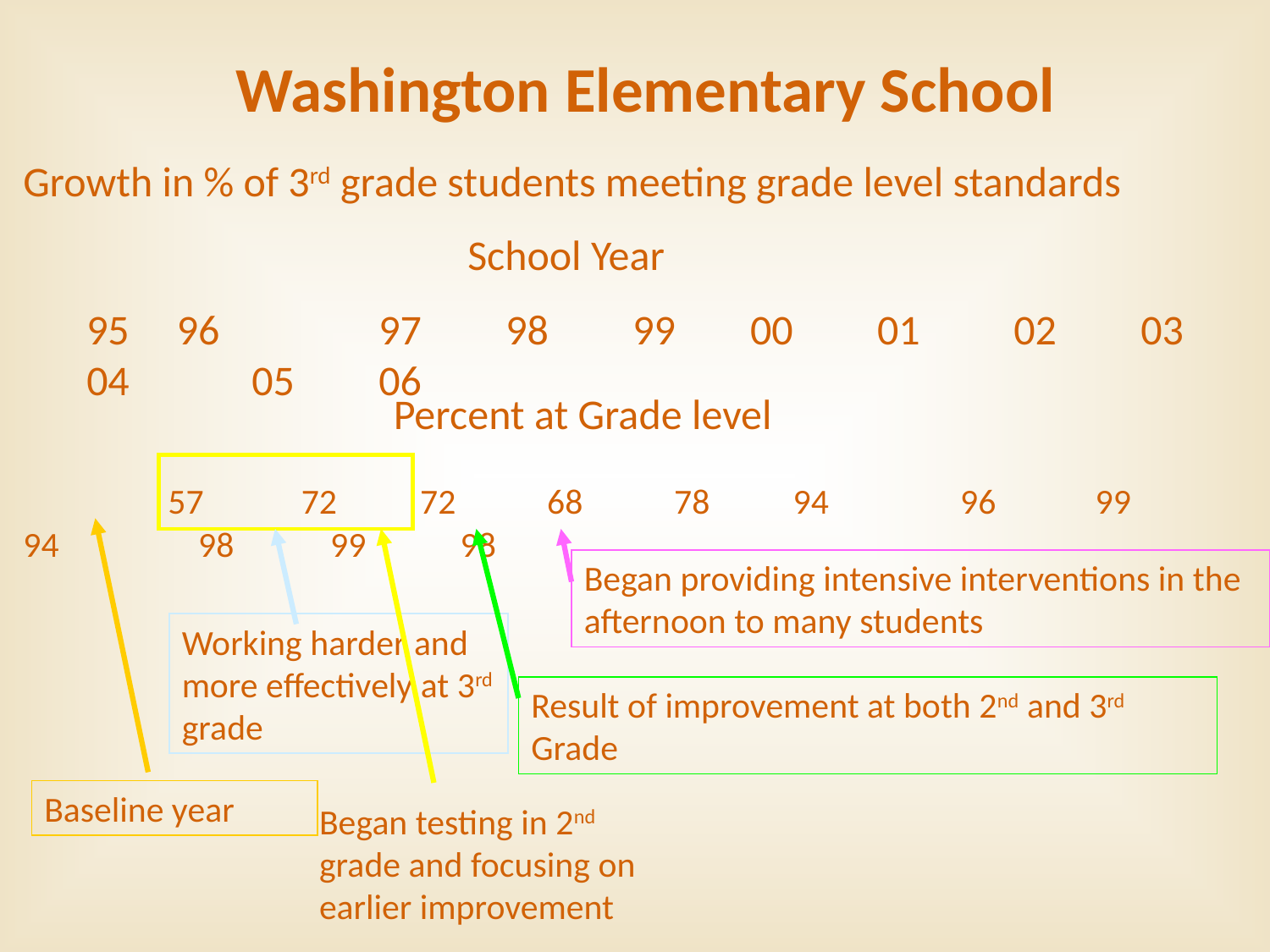

Washington Elementary School
Growth in % of 3rd grade students meeting grade level standards
School Year
95     96	    97	    98	    99 	   00 	   01	    02	    03	    04	    05	    06
Percent at Grade level

Working harder and more effectively at 3rd grade
	  57	   72	  72	  68	  78	 94	      96	       99	       94	      98	      99	       98

Baseline year

Began testing in 2nd grade and focusing on earlier improvement

Result of improvement at both 2nd and 3rd Grade

Began providing intensive interventions in the afternoon to many students